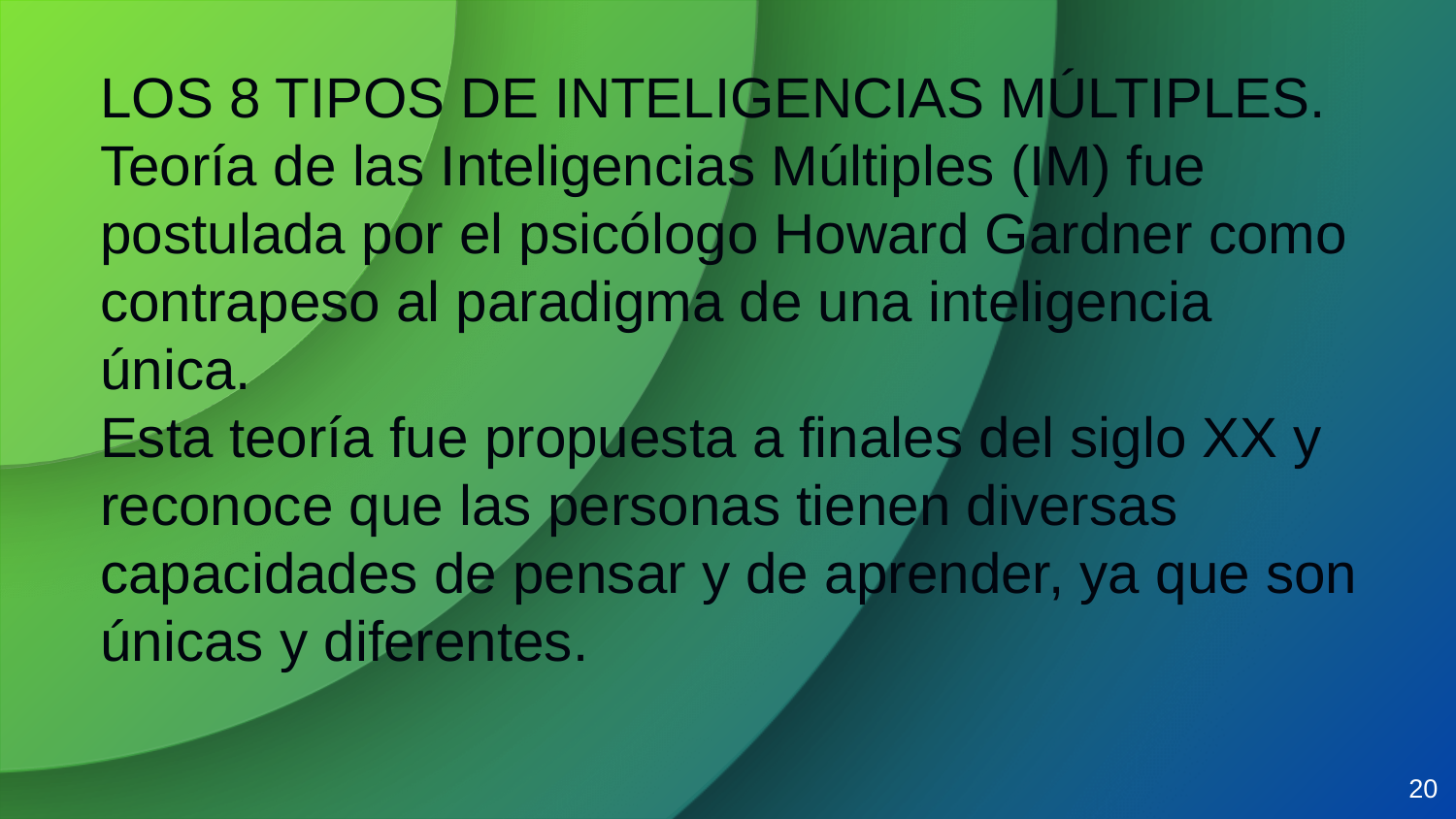

LOS 8 TIPOS DE INTELIGENCIAS MÚLTIPLES. Teoría de las Inteligencias Múltiples (IM) fue postulada por el psicólogo Howard Gardner como contrapeso al paradigma de una inteligencia única.
Esta teoría fue propuesta a finales del siglo XX y reconoce que las personas tienen diversas capacidades de pensar y de aprender, ya que son únicas y diferentes.
20